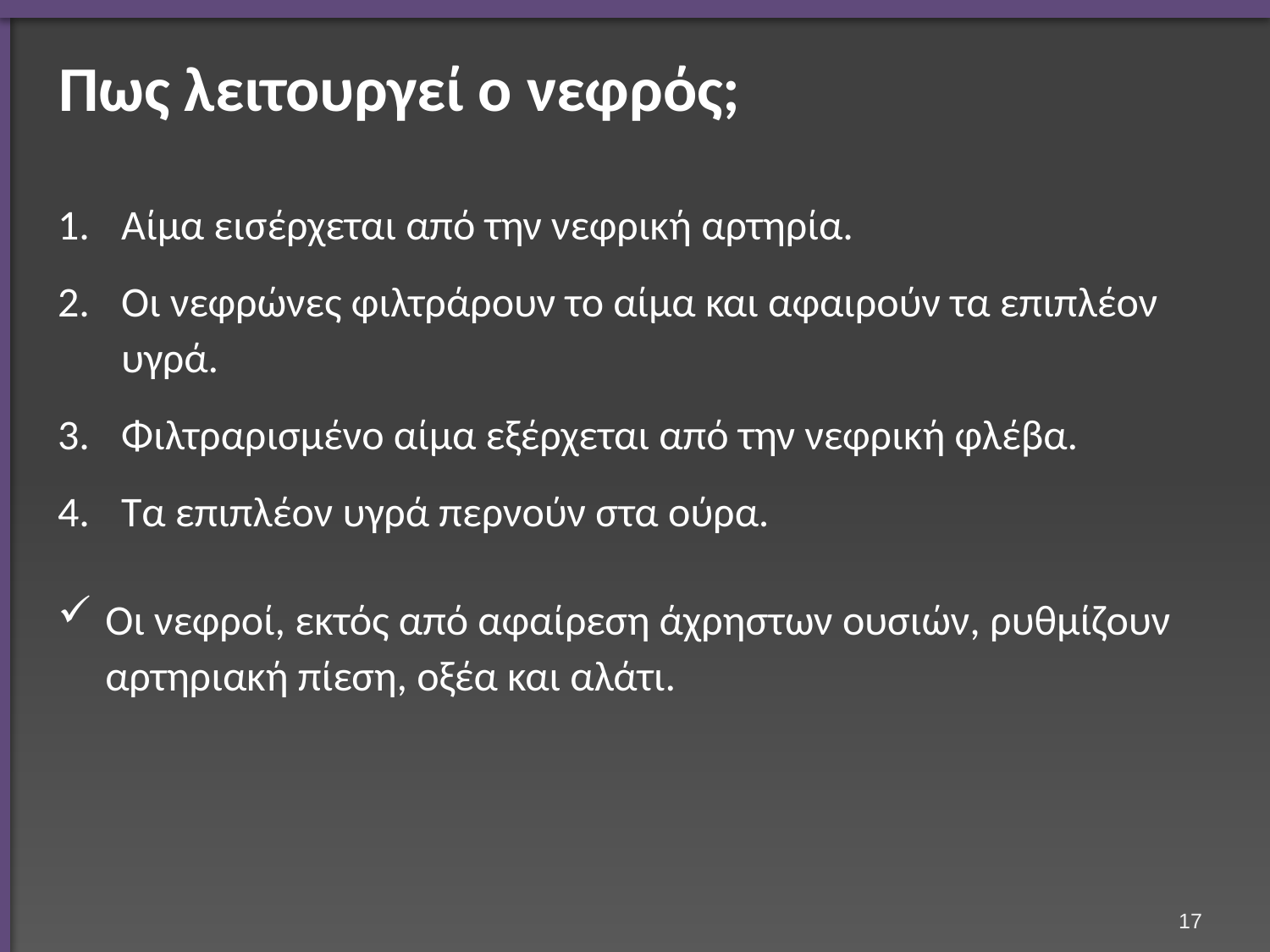

# Πως λειτουργεί ο νεφρός;
Αίμα εισέρχεται από την νεφρική αρτηρία.
Οι νεφρώνες φιλτράρουν το αίμα και αφαιρούν τα επιπλέον υγρά.
Φιλτραρισμένο αίμα εξέρχεται από την νεφρική φλέβα.
Τα επιπλέον υγρά περνούν στα ούρα.
Οι νεφροί, εκτός από αφαίρεση άχρηστων ουσιών, ρυθμίζουν  αρτηριακή πίεση, οξέα και αλάτι.
17